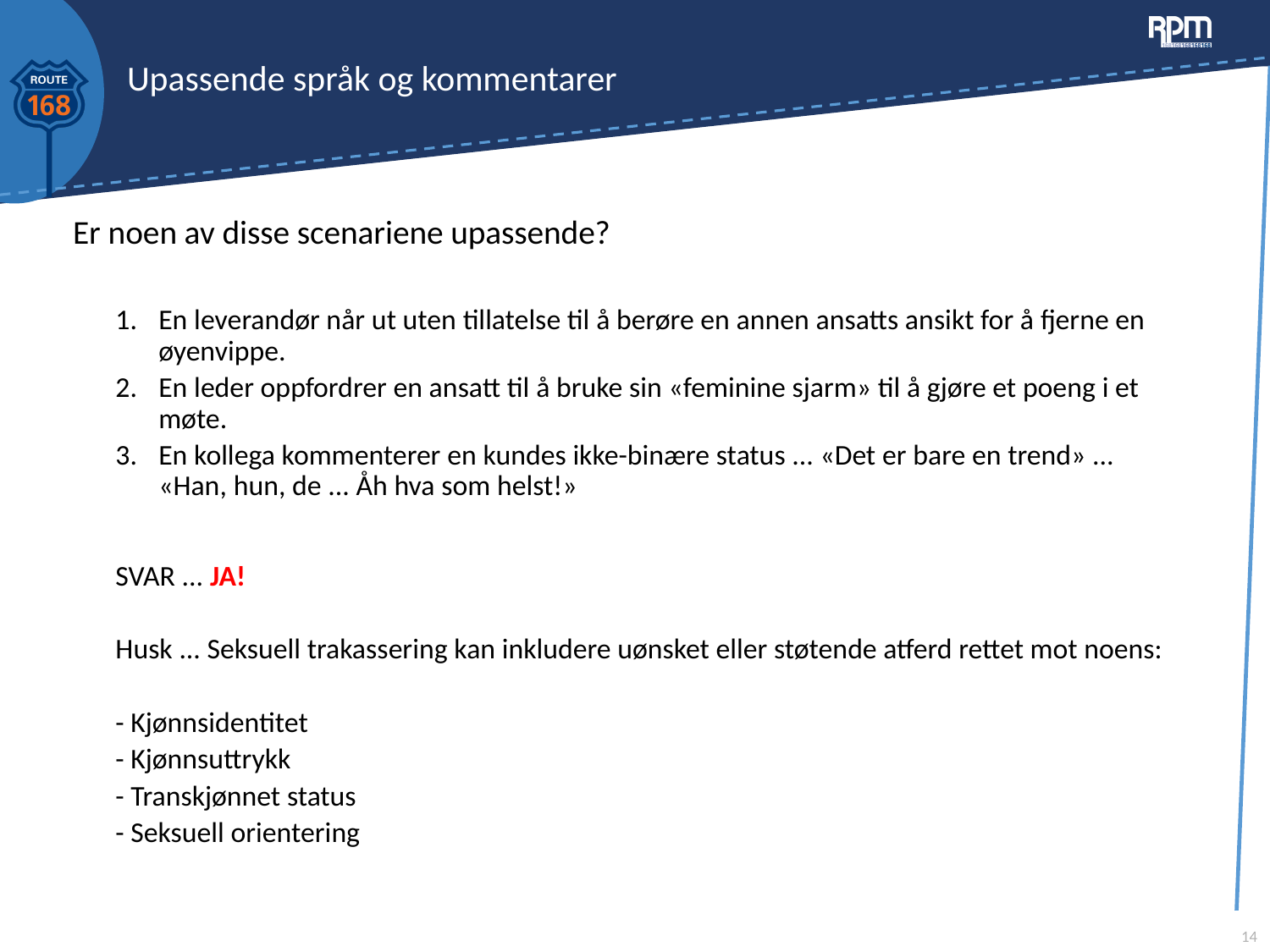

# Upassende språk og kommentarer
Er noen av disse scenariene upassende?

En leverandør når ut uten tillatelse til å berøre en annen ansatts ansikt for å fjerne en øyenvippe.
En leder oppfordrer en ansatt til å bruke sin «feminine sjarm» til å gjøre et poeng i et møte.
En kollega kommenterer en kundes ikke-binære status ... «Det er bare en trend» ... «Han, hun, de ... Åh hva som helst!»

SVAR ... JA!

Husk ... Seksuell trakassering kan inkludere uønsket eller støtende atferd rettet mot noens:

	- Kjønnsidentitet
	- Kjønnsuttrykk
	- Transkjønnet status
	- Seksuell orientering
14